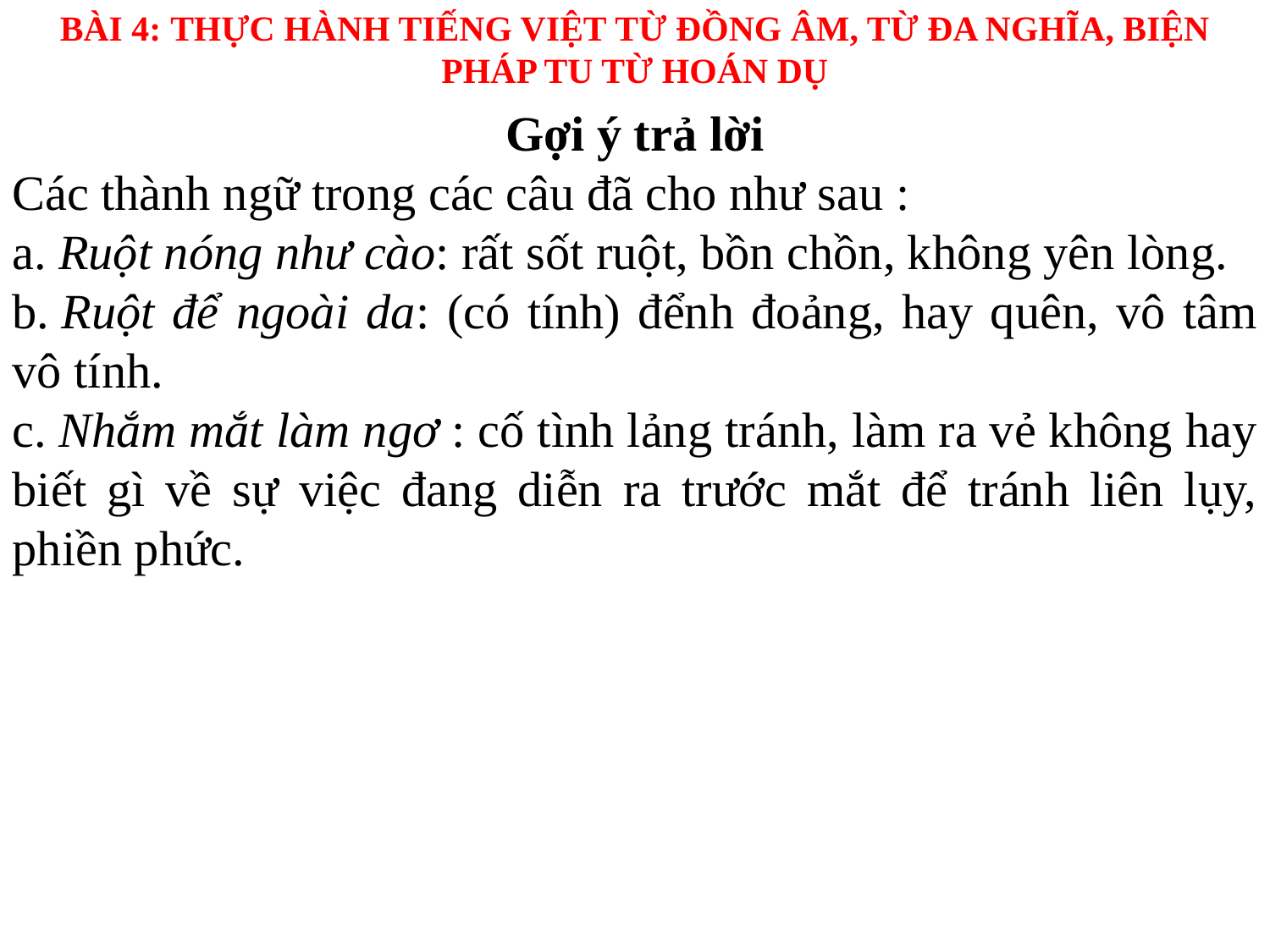

BÀI 4: THỰC HÀNH TIẾNG VIỆT TỪ ĐỒNG ÂM, TỪ ĐA NGHĨA, BIỆN PHÁP TU TỪ HOÁN DỤ

Gợi ý trả lời
Các thành ngữ trong các câu đã cho như sau :
a. Ruột nóng như cào: rất sốt ruột, bồn chồn, không yên lòng.
b. Ruột để ngoài da: (có tính) đểnh đoảng, hay quên, vô tâm vô tính.
c. Nhắm mắt làm ngơ : cố tình lảng tránh, làm ra vẻ không hay biết gì về sự việc đang diễn ra trước mắt để tránh liên lụy, phiền phức.